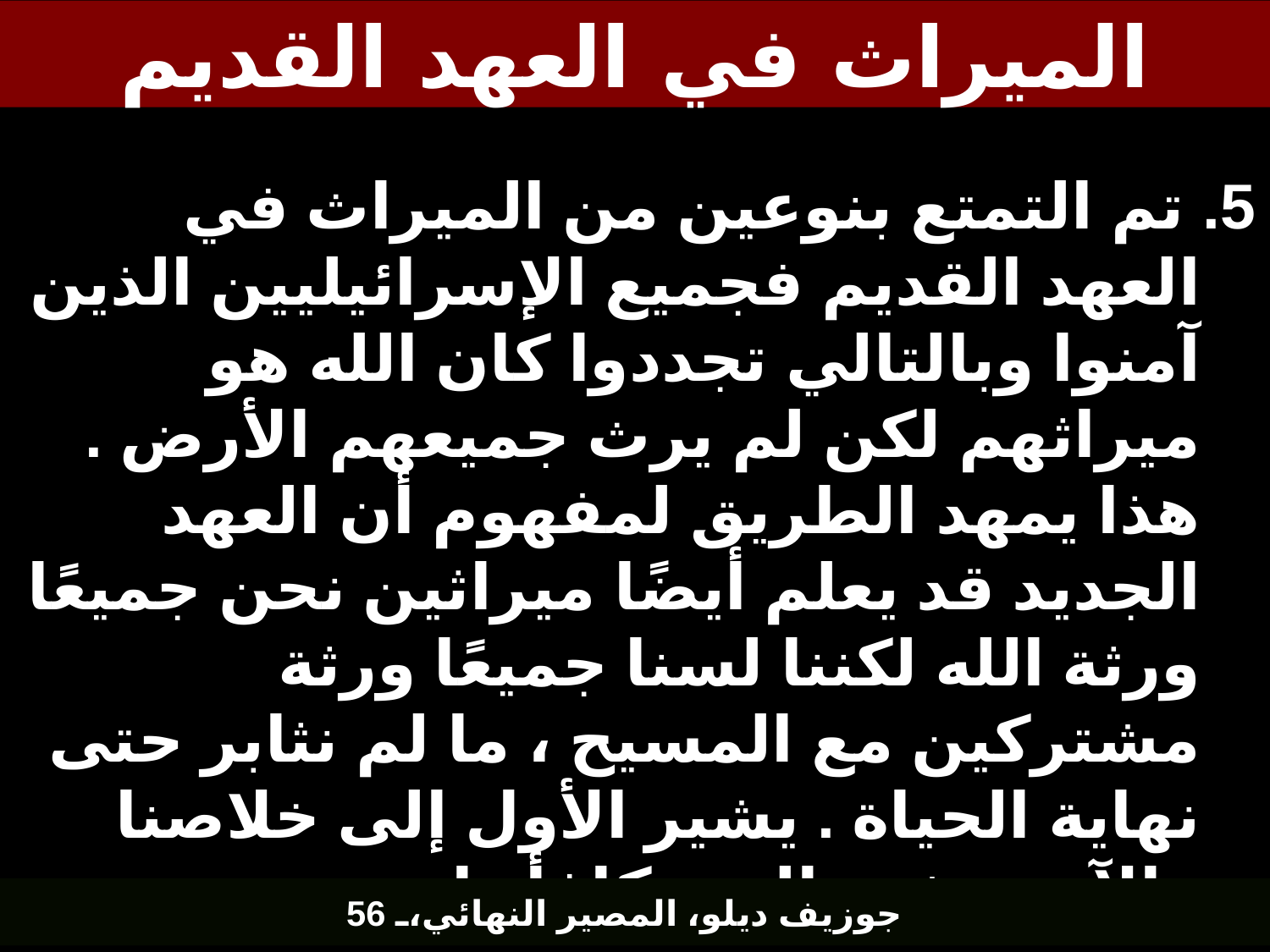

# الميراث في العهد القديم
5. تم التمتع بنوعين من الميراث في العهد القديم فجميع الإسرائيليين الذين آمنوا وبالتالي تجددوا كان الله هو ميراثهم لكن لم يرث جميعهم الأرض . هذا يمهد الطريق لمفهوم أن العهد الجديد قد يعلم أيضًا ميراثين نحن جميعًا ورثة الله لكننا لسنا جميعًا ورثة مشتركين مع المسيح ، ما لم نثابر حتى نهاية الحياة . يشير الأول إلى خلاصنا والآخر يشير إلى مكافأتنا.
جوزيف ديلو، المصير النهائي، 56